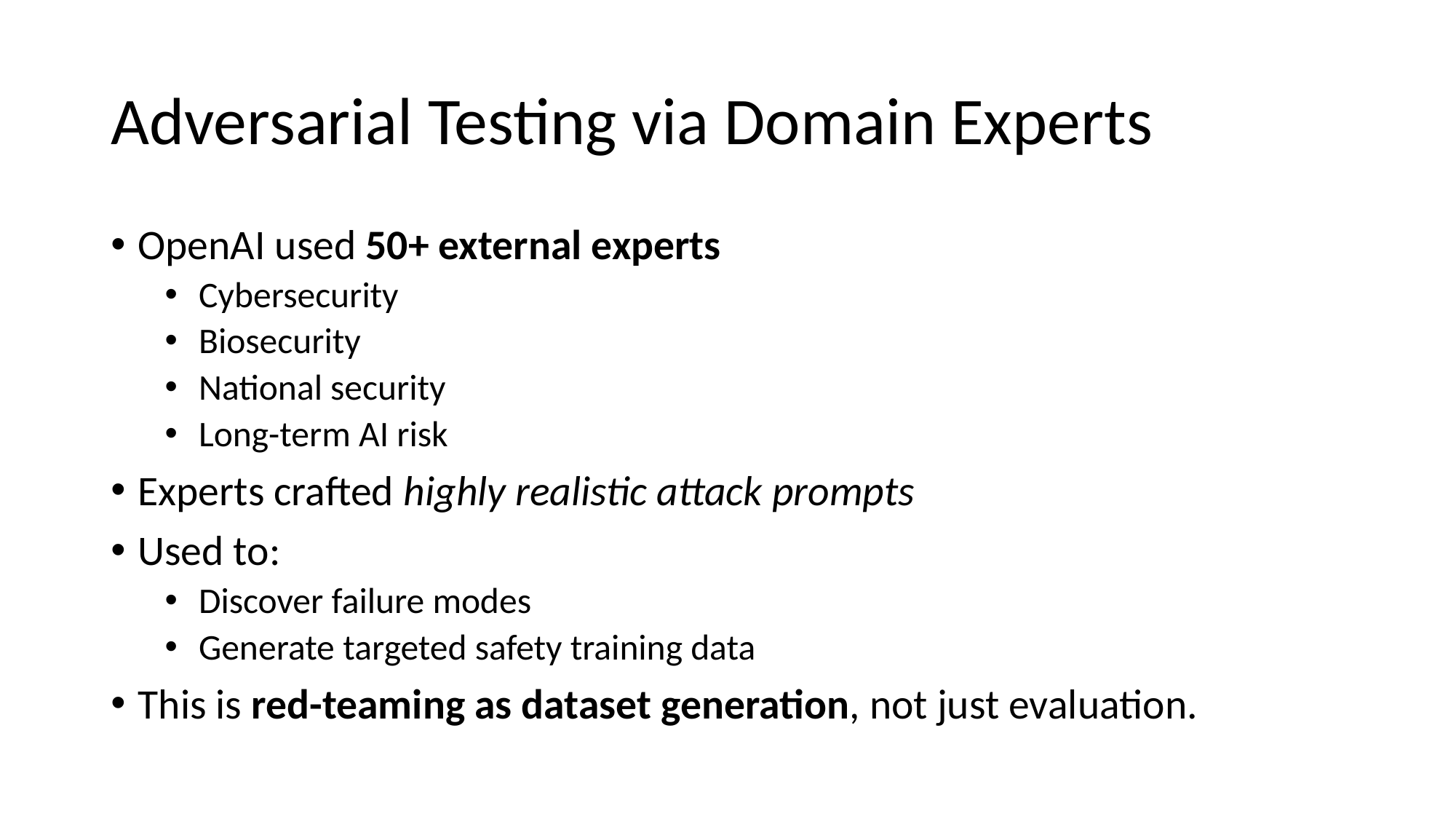

# Adversarial Testing via Domain Experts
OpenAI used 50+ external experts
Cybersecurity
Biosecurity
National security
Long-term AI risk
Experts crafted highly realistic attack prompts
Used to:
Discover failure modes
Generate targeted safety training data
This is red-teaming as dataset generation, not just evaluation.